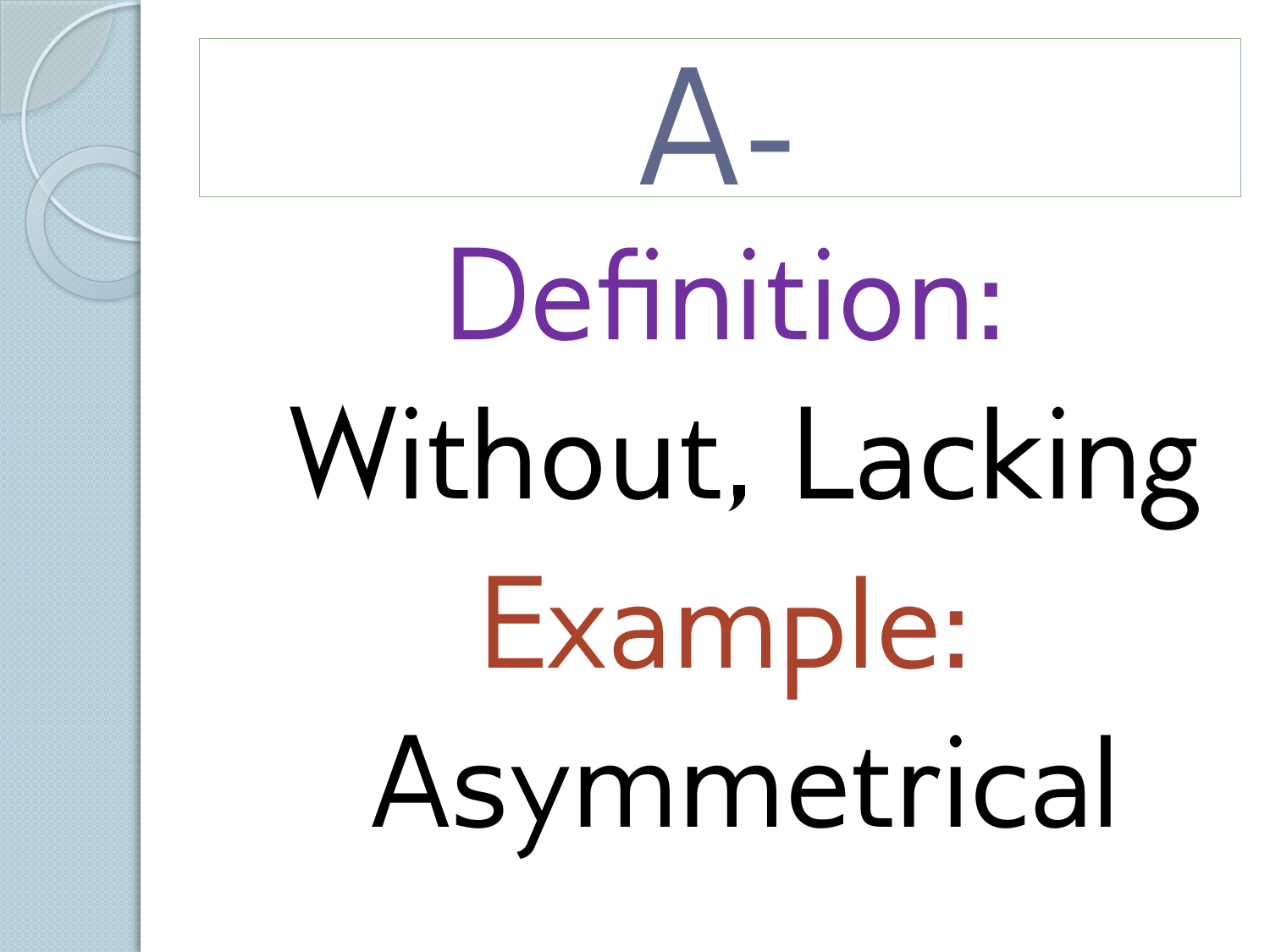

# A-
Definition: Without, Lacking
Example: Asymmetrical